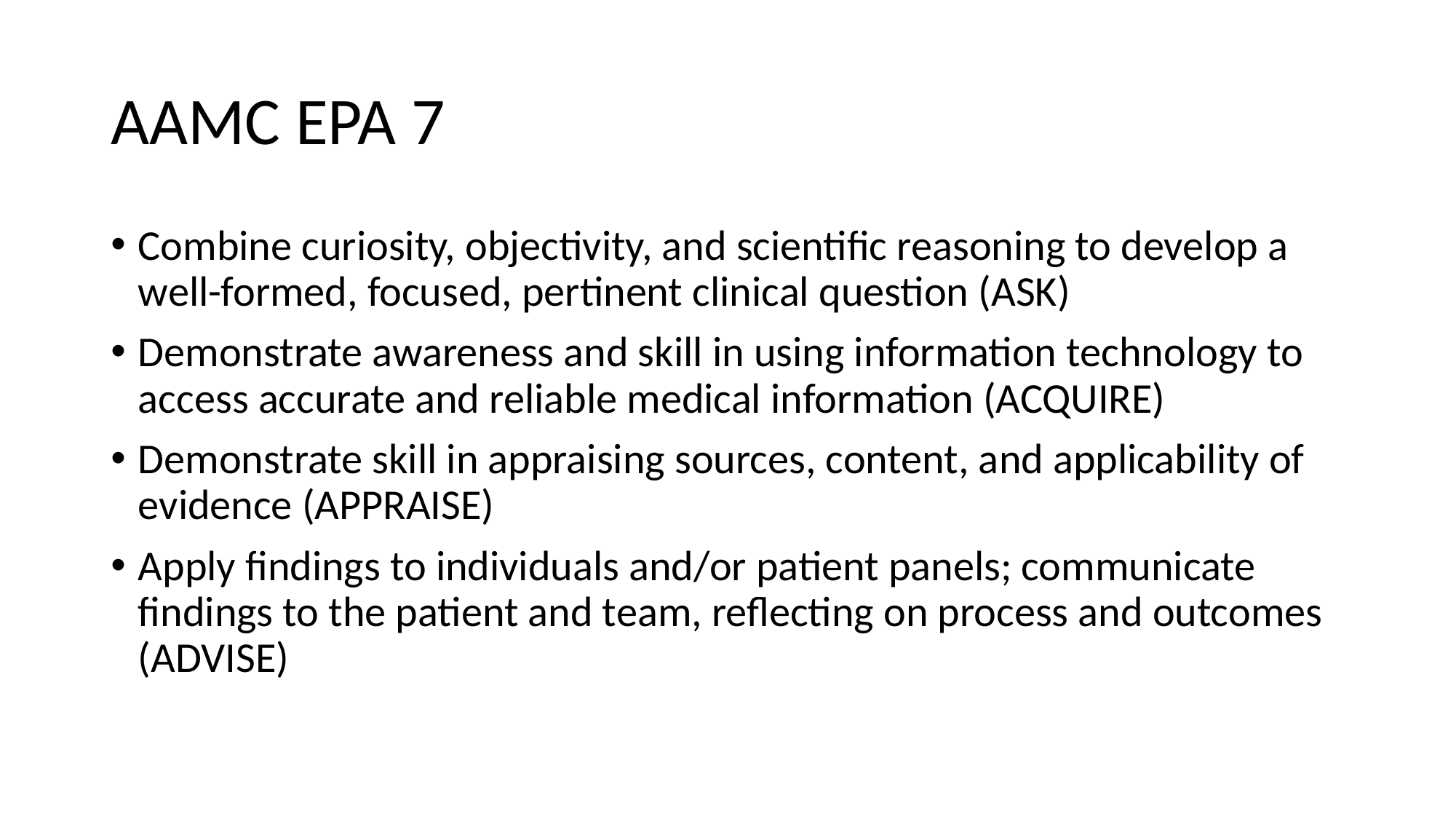

# AAMC EPA 7
Combine curiosity, objectivity, and scientific reasoning to develop a well-formed, focused, pertinent clinical question (ASK)
Demonstrate awareness and skill in using information technology to access accurate and reliable medical information (ACQUIRE)
Demonstrate skill in appraising sources, content, and applicability of evidence (APPRAISE)
Apply findings to individuals and/or patient panels; communicate findings to the patient and team, reflecting on process and outcomes (ADVISE)